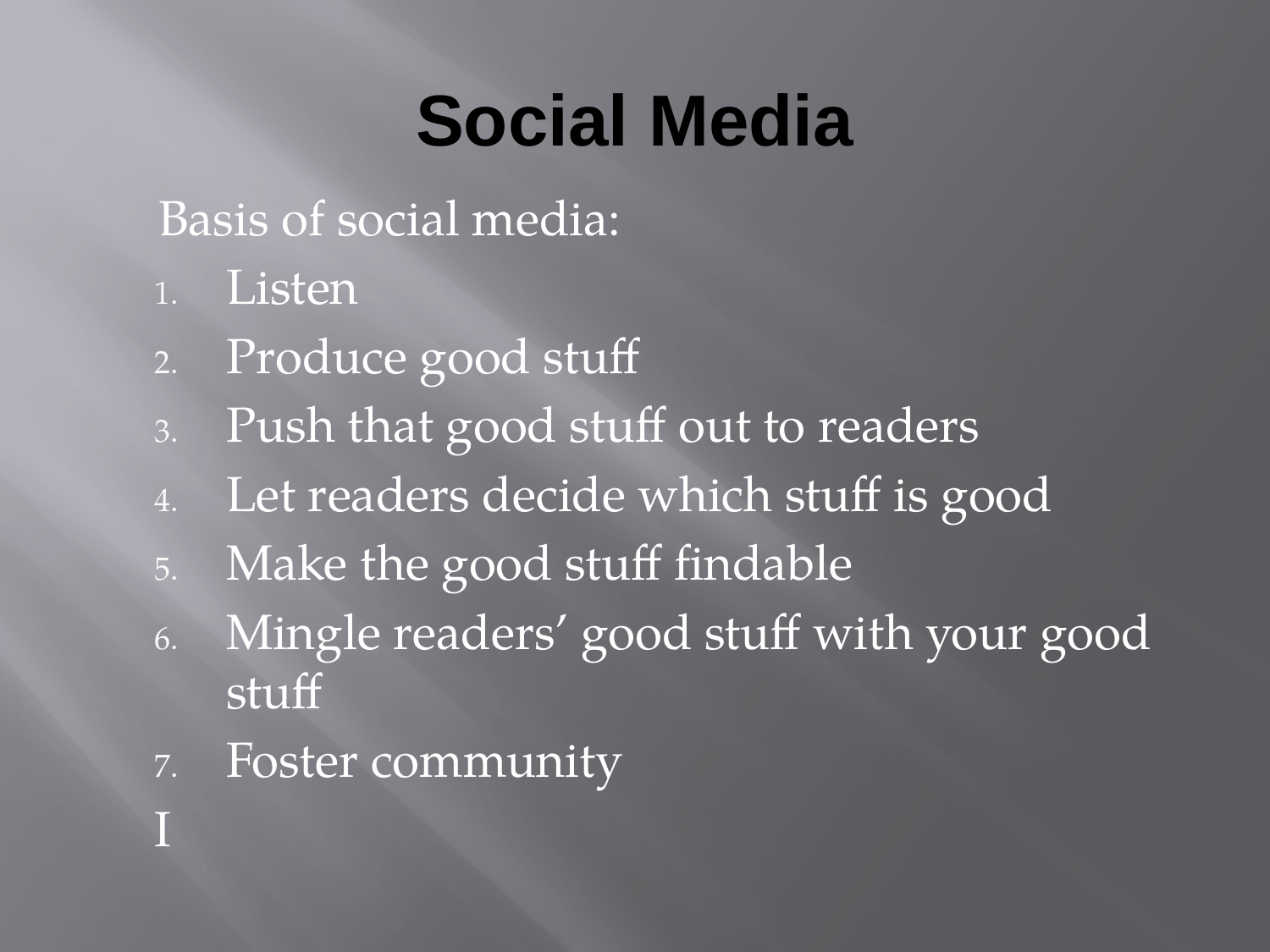

# Social Media
Basis of social media:
Listen
Produce good stuff
Push that good stuff out to readers
Let readers decide which stuff is good
Make the good stuff findable
Mingle readers’ good stuff with your good stuff
Foster community
I